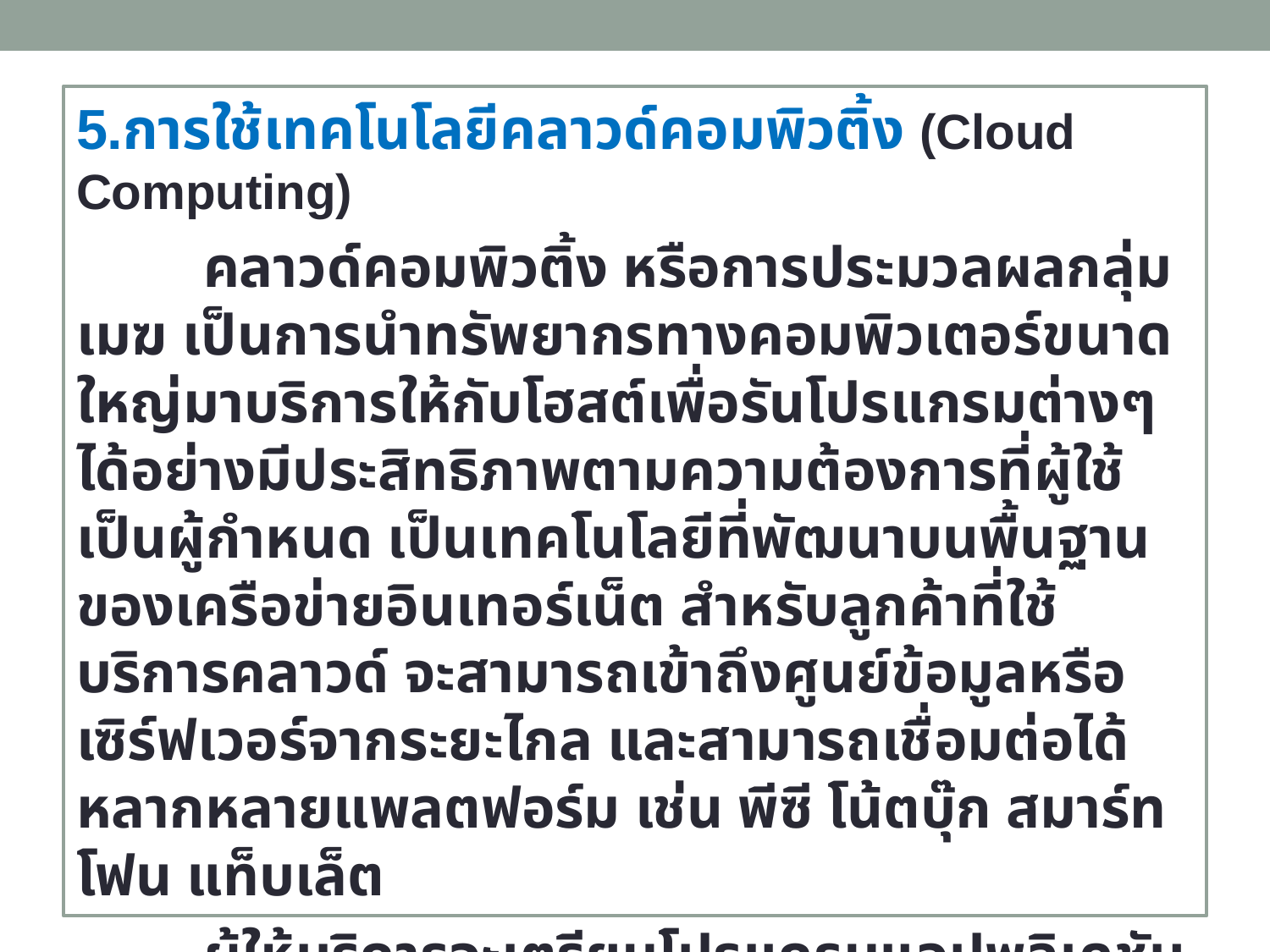

5.การใช้เทคโนโลยีคลาวด์คอมพิวติ้ง (Cloud Computing)
	คลาวด์คอมพิวติ้ง หรือการประมวลผลกลุ่มเมฆ เป็นการนำทรัพยากรทางคอมพิวเตอร์ขนาดใหญ่มาบริการให้กับโฮสต์เพื่อรันโปรแกรมต่างๆ ได้อย่างมีประสิทธิภาพตามความต้องการที่ผู้ใช้เป็นผู้กำหนด เป็นเทคโนโลยีที่พัฒนาบนพื้นฐานของเครือข่ายอินเทอร์เน็ต สำหรับลูกค้าที่ใช้บริการคลาวด์ จะสามารถเข้าถึงศูนย์ข้อมูลหรือเซิร์ฟเวอร์จากระยะไกล และสามารถเชื่อมต่อได้หลากหลายแพลตฟอร์ม เช่น พีซี โน้ตบุ๊ก สมาร์ทโฟน แท็บเล็ต
	ผู้ให้บริการจะเตรียมโปรแกรมแอปพลิเคชันต่างๆ รวมไปถึงการติดตั้ง การบำรุงรักษา และการอัปเกรดโปรแกรม ผู้ใช้เพียงชำระเงินเพื่อได้สิทธิ์ในการใช้ซอฟต์แวร์ต่อบุคคล ซึ่งปกติมักชำระเป็นรายเดือน